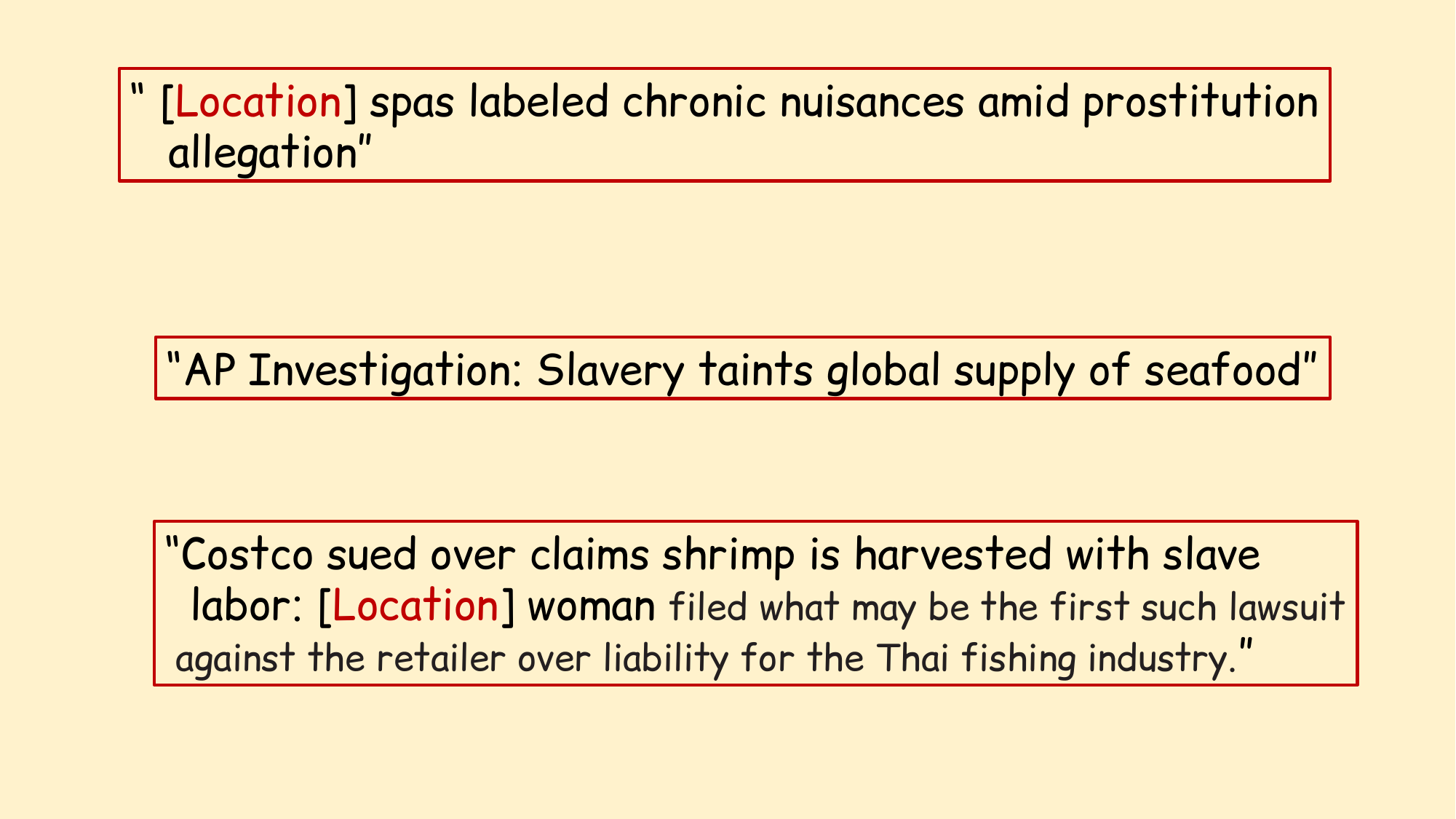

“ [Location] spas labeled chronic nuisances amid prostitution
   allegation”
“AP Investigation: Slavery taints global supply of seafood”
“Costco sued over claims shrimp is harvested with slave
  labor: [Location] woman filed what may be the first such lawsuit
 against the retailer over liability for the Thai fishing industry.”